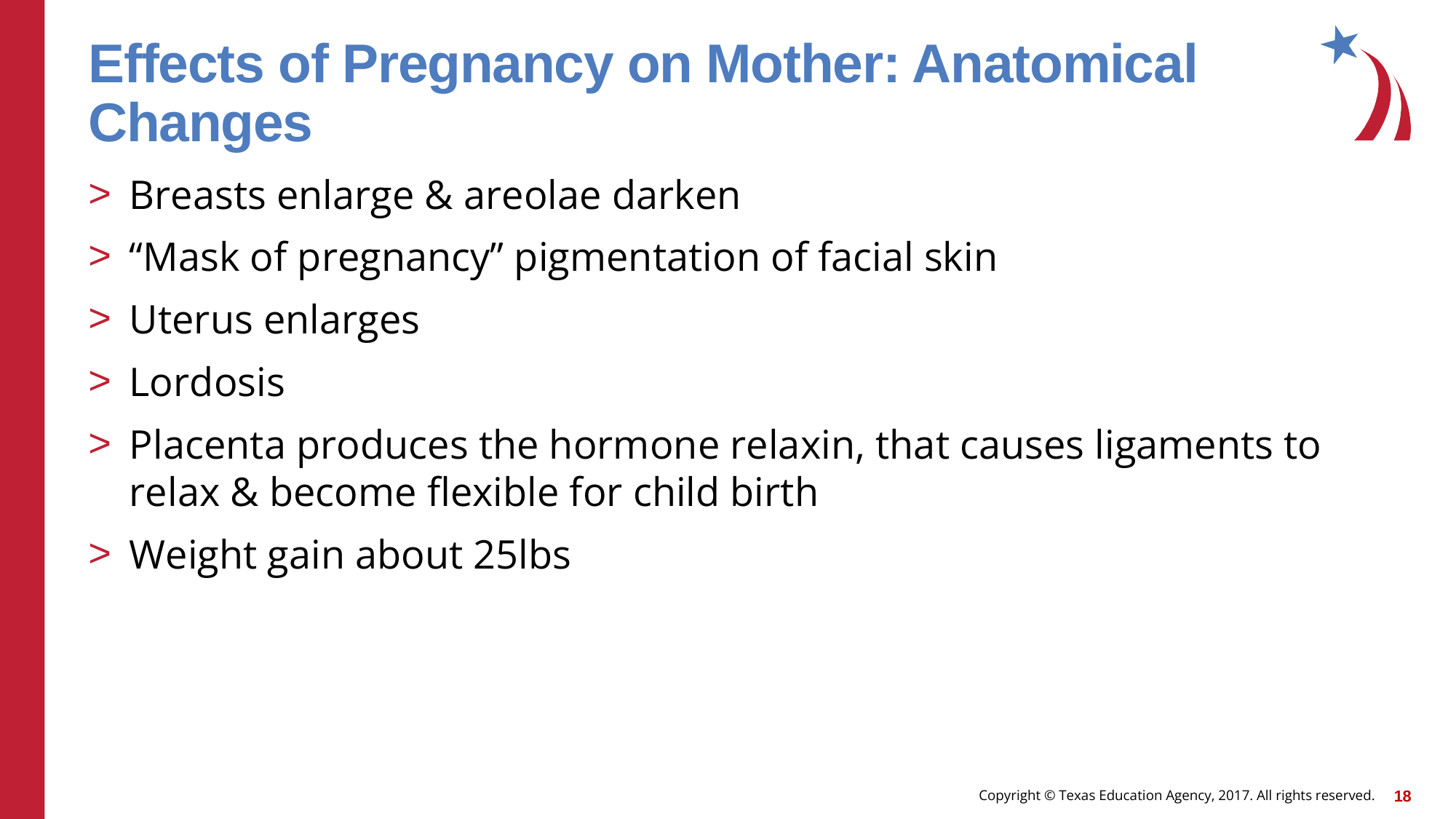

# Effects of Pregnancy on Mother: Anatomical Changes
Breasts enlarge & areolae darken
“Mask of pregnancy” pigmentation of facial skin
Uterus enlarges
Lordosis
Placenta produces the hormone relaxin, that causes ligaments to relax & become flexible for child birth
Weight gain about 25lbs